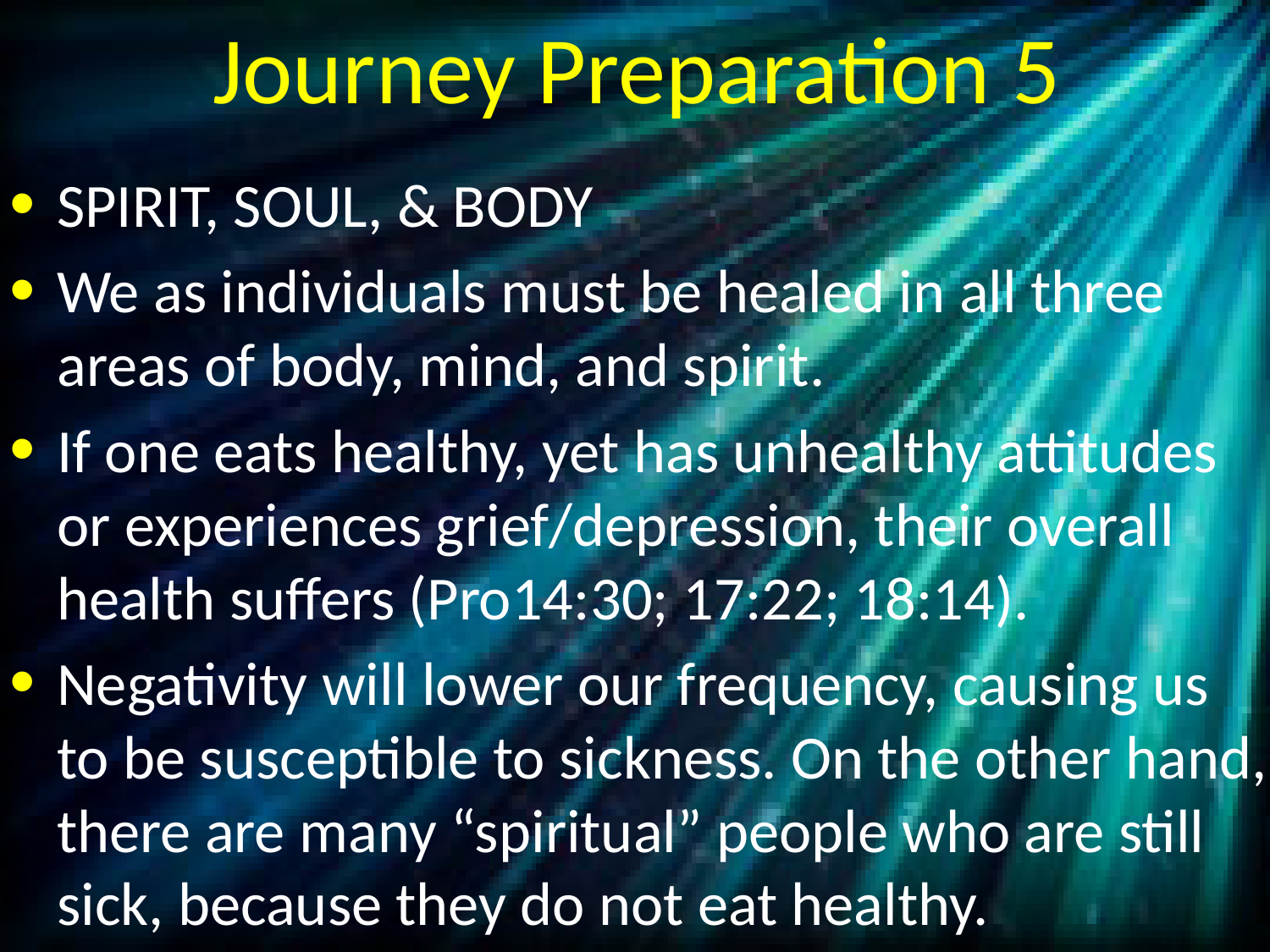

# Journey Preparation 5
SPIRIT, SOUL, & BODY
We as individuals must be healed in all three areas of body, mind, and spirit.
If one eats healthy, yet has unhealthy attitudes or experiences grief/depression, their overall health suffers (Pro14:30; 17:22; 18:14).
Negativity will lower our frequency, causing us to be susceptible to sickness. On the other hand, there are many “spiritual” people who are still sick, because they do not eat healthy.